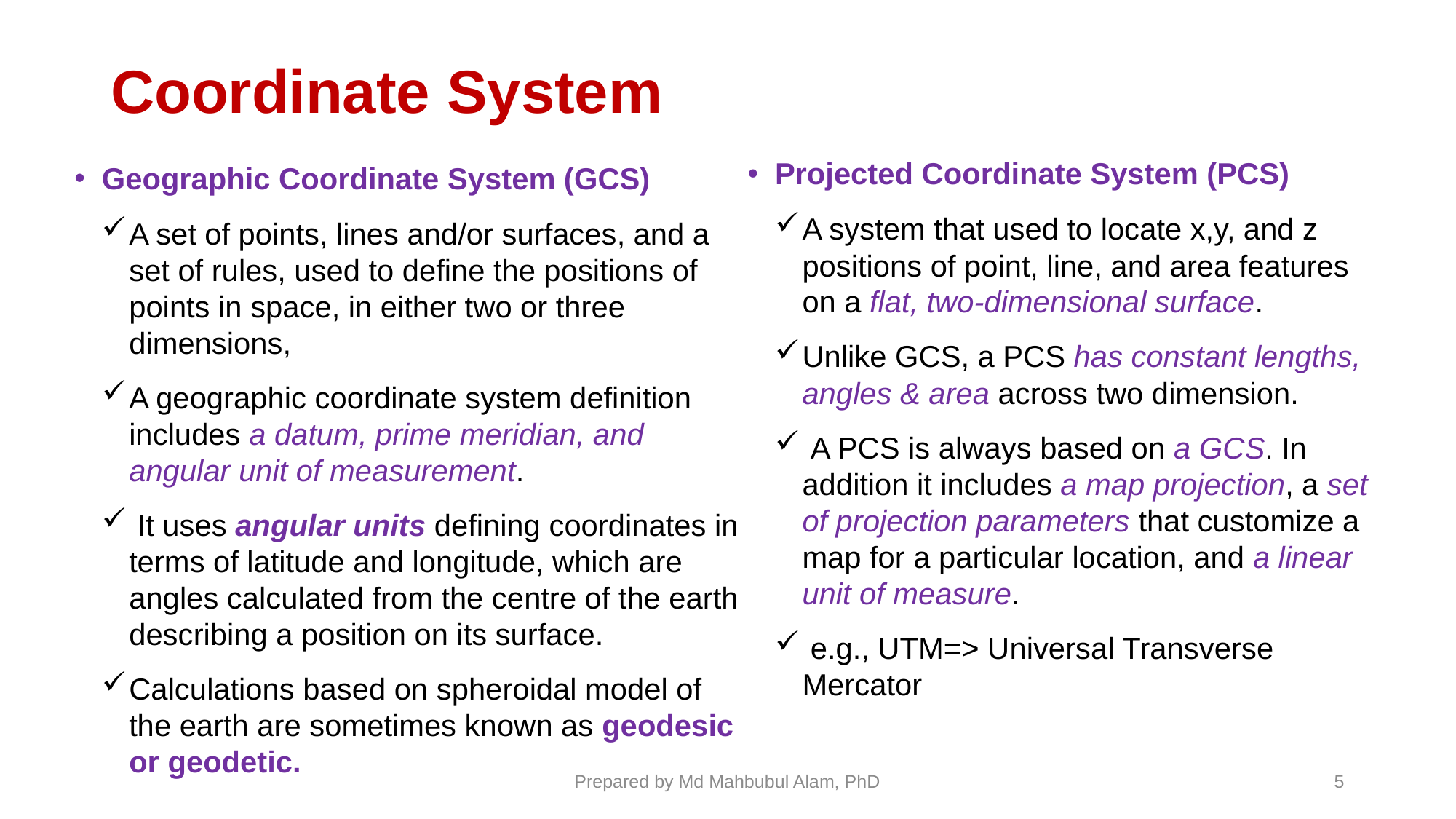

# Coordinate System
Projected Coordinate System (PCS)
A system that used to locate x,y, and z positions of point, line, and area features on a flat, two-dimensional surface.
Unlike GCS, a PCS has constant lengths, angles & area across two dimension.
 A PCS is always based on a GCS. In addition it includes a map projection, a set of projection parameters that customize a map for a particular location, and a linear unit of measure.
 e.g., UTM=> Universal Transverse Mercator

Geographic Coordinate System (GCS)
A set of points, lines and/or surfaces, and a set of rules, used to define the positions of points in space, in either two or three dimensions,
A geographic coordinate system definition includes a datum, prime meridian, and angular unit of measurement.
 It uses angular units defining coordinates in terms of latitude and longitude, which are angles calculated from the centre of the earth describing a position on its surface.
Calculations based on spheroidal model of the earth are sometimes known as geodesic or geodetic.
Prepared by Md Mahbubul Alam, PhD
5